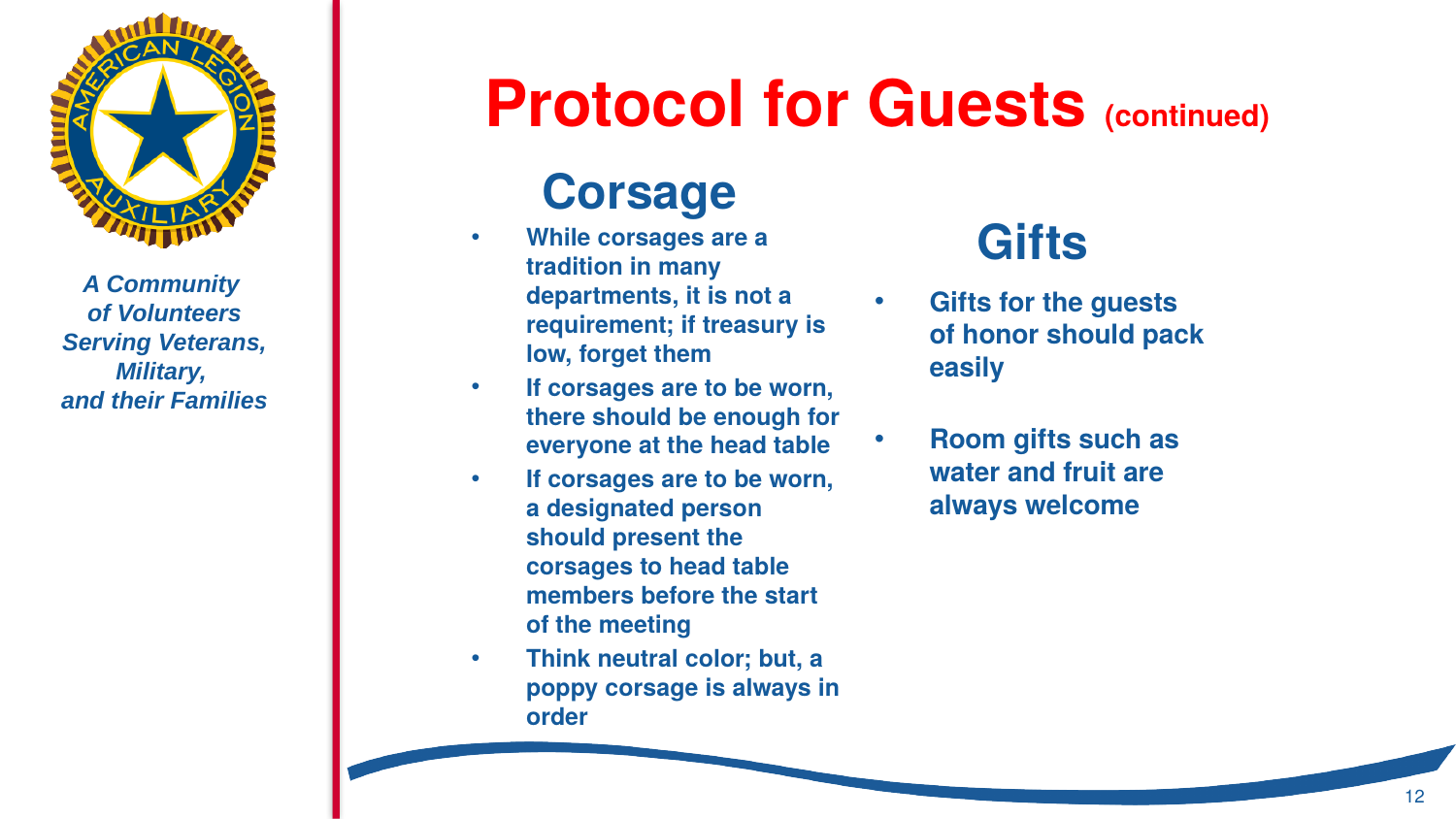

# Protocol for Guests (continued)
Corsage
Gifts
While corsages are a tradition in many departments, it is not a requirement; if treasury is low, forget them
If corsages are to be worn, there should be enough for everyone at the head table
If corsages are to be worn, a designated person should present the corsages to head table members before the start of the meeting
Think neutral color; but, a poppy corsage is always in order
Gifts for the guests of honor should pack easily

Room gifts such as water and fruit are always welcome